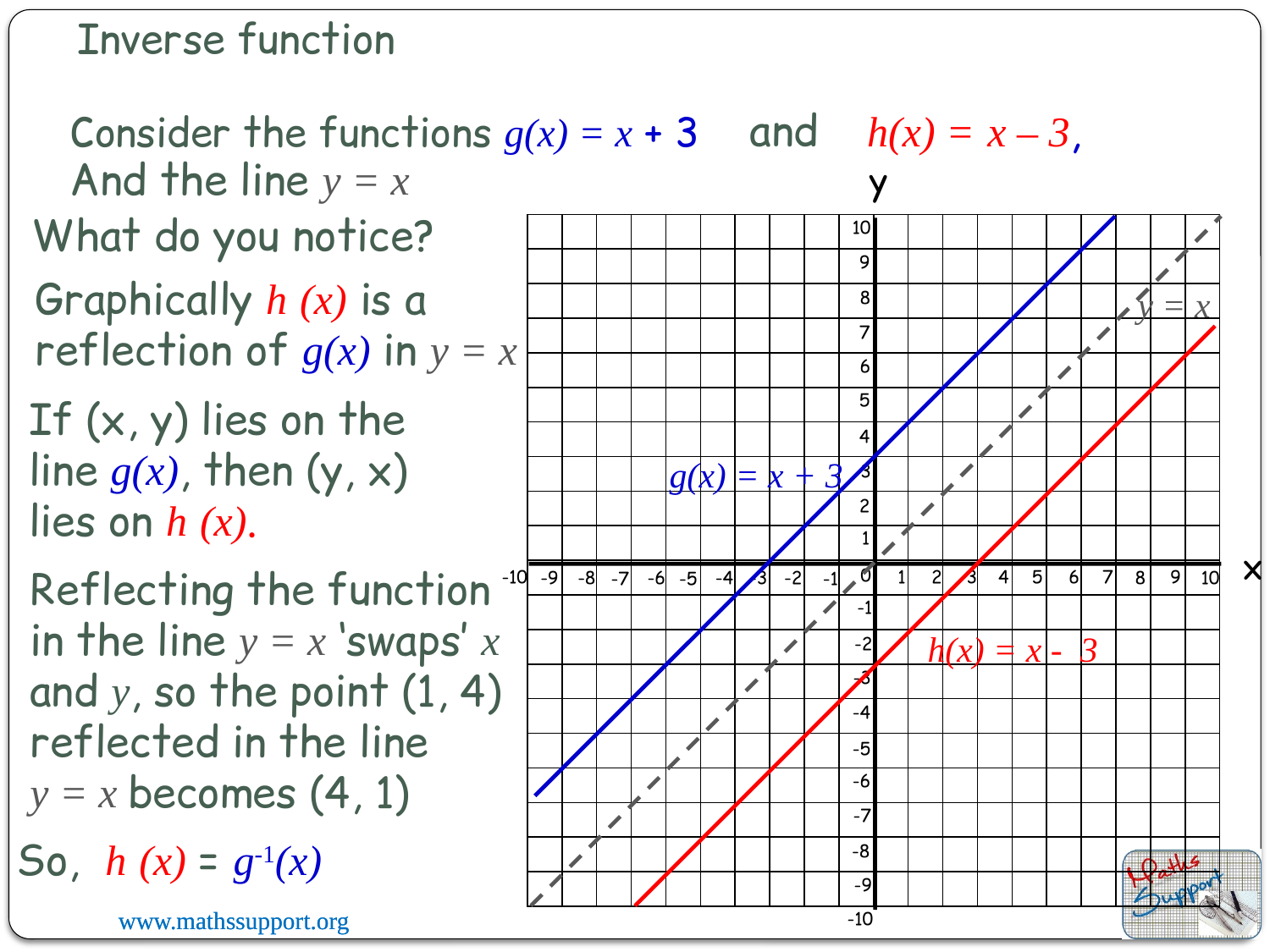

# Inverse function
Consider the functions g(x) = x + 3
and
h(x) = x – 3,
And the line y = x
y
10
9
8
7
6
5
4
3
2
1
x
0
-10
1
2
3
4
5
6
7
9
10
-9
-8
-6
-4
-3
-2
8
-7
-5
-1
-1
-2
-3
-4
-5
-6
-7
-8
-9
-10
What do you notice?

Graphically h (x) is a reflection of g(x) in y = x
y = x

If (x, y) lies on the line g(x), then (y, x) lies on h (x).
g(x) = x + 3
Reflecting the function in the line y = x ‘swaps’ x and y, so the point (1, 4) reflected in the line
y = x becomes (4, 1)

h(x) = x -  3
So,  h (x) = g-1(x)